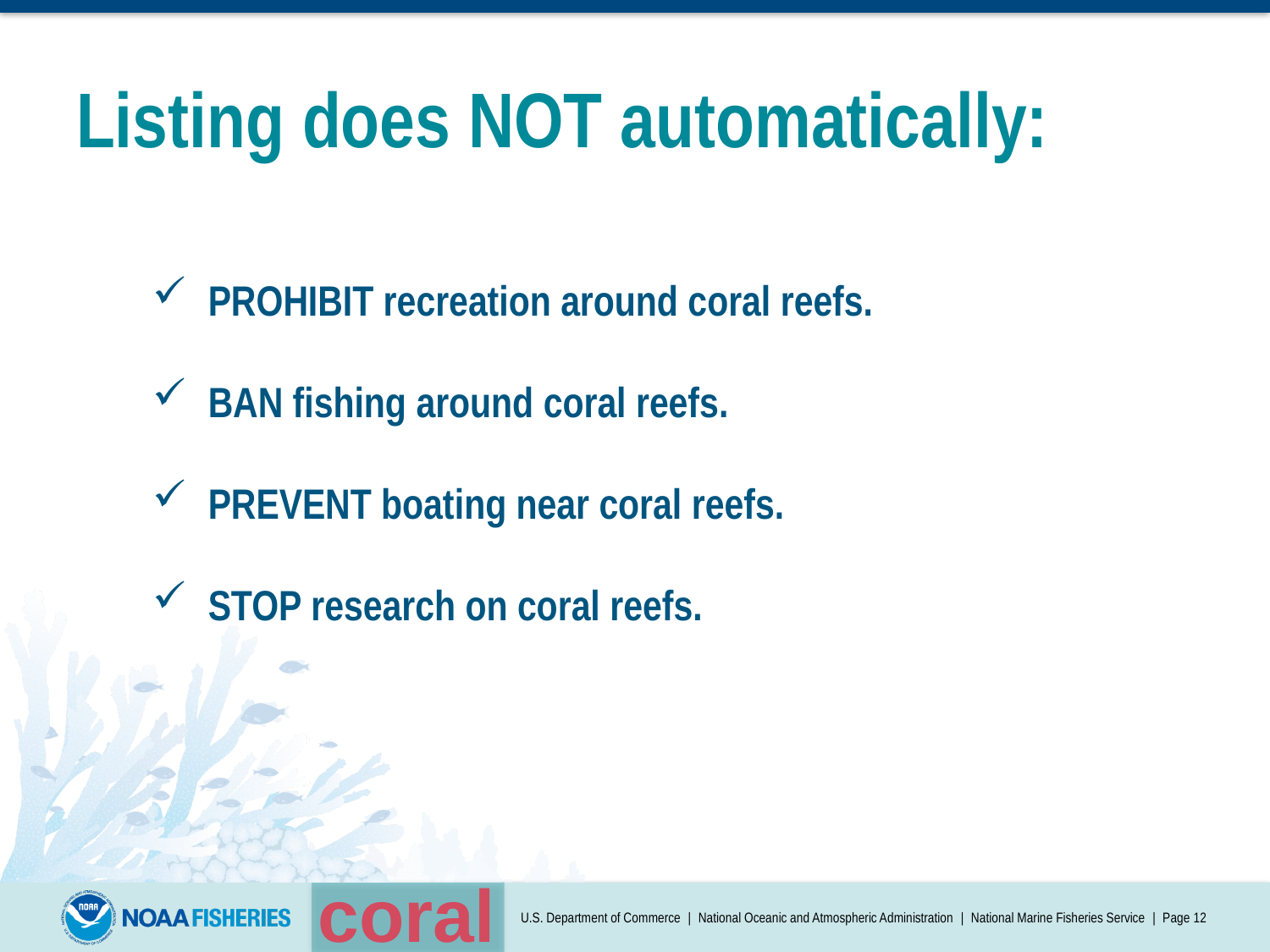

# Listing does NOT automatically:
PROHIBIT recreation around coral reefs.

BAN fishing around coral reefs.

PREVENT boating near coral reefs.

STOP research on coral reefs.
U.S. Department of Commerce | National Oceanic and Atmospheric Administration | National Marine Fisheries Service | Page 12